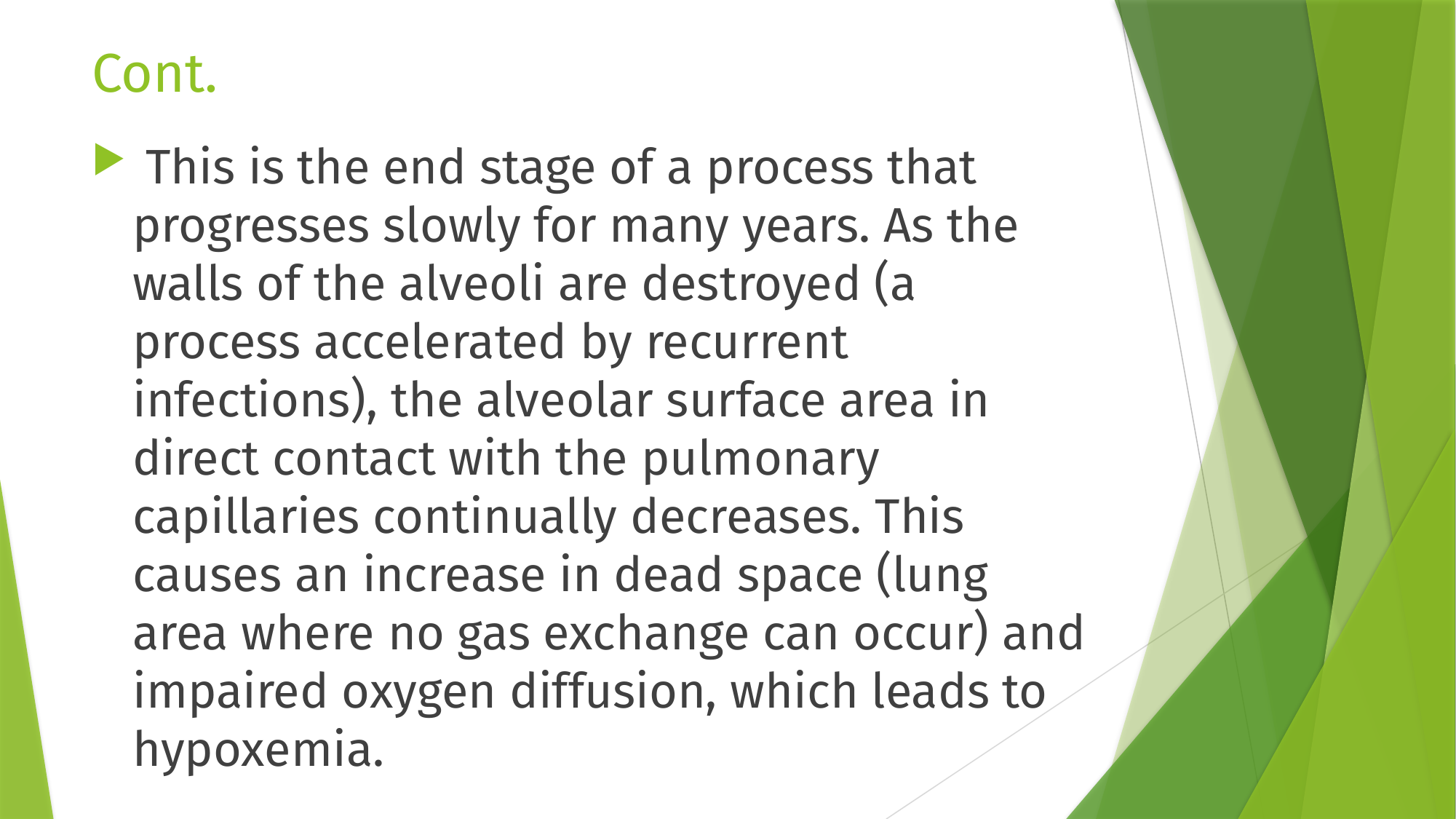

# Cont.
 This is the end stage of a process that progresses slowly for many years. As the walls of the alveoli are destroyed (a process accelerated by recurrent infections), the alveolar surface area in direct contact with the pulmonary capillaries continually decreases. This causes an increase in dead space (lung area where no gas exchange can occur) and impaired oxygen diffusion, which leads to hypoxemia.